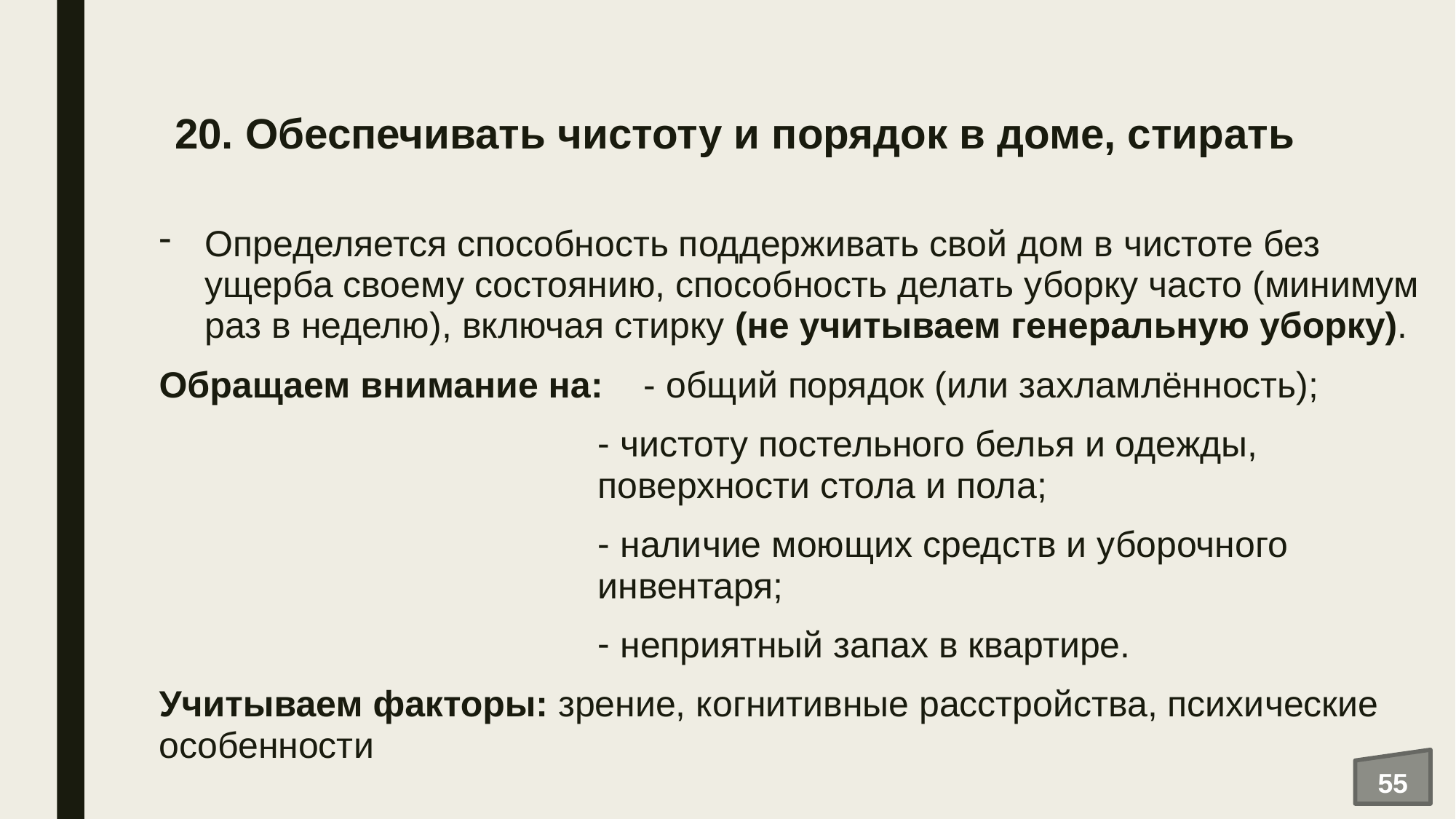

# 20. Обеспечивать чистоту и порядок в доме, стирать
Определяется способность поддерживать свой дом в чистоте без ущерба своему состоянию, способность делать уборку часто (минимум раз в неделю), включая стирку (не учитываем генеральную уборку).
Обращаем внимание на:    - общий порядок (или захламлённость);
 чистоту постельного белья и одежды, поверхности стола и пола;
 наличие моющих средств и уборочного инвентаря;
 неприятный запах в квартире.
Учитываем факторы: зрение, когнитивные расстройства, психические особенности
55